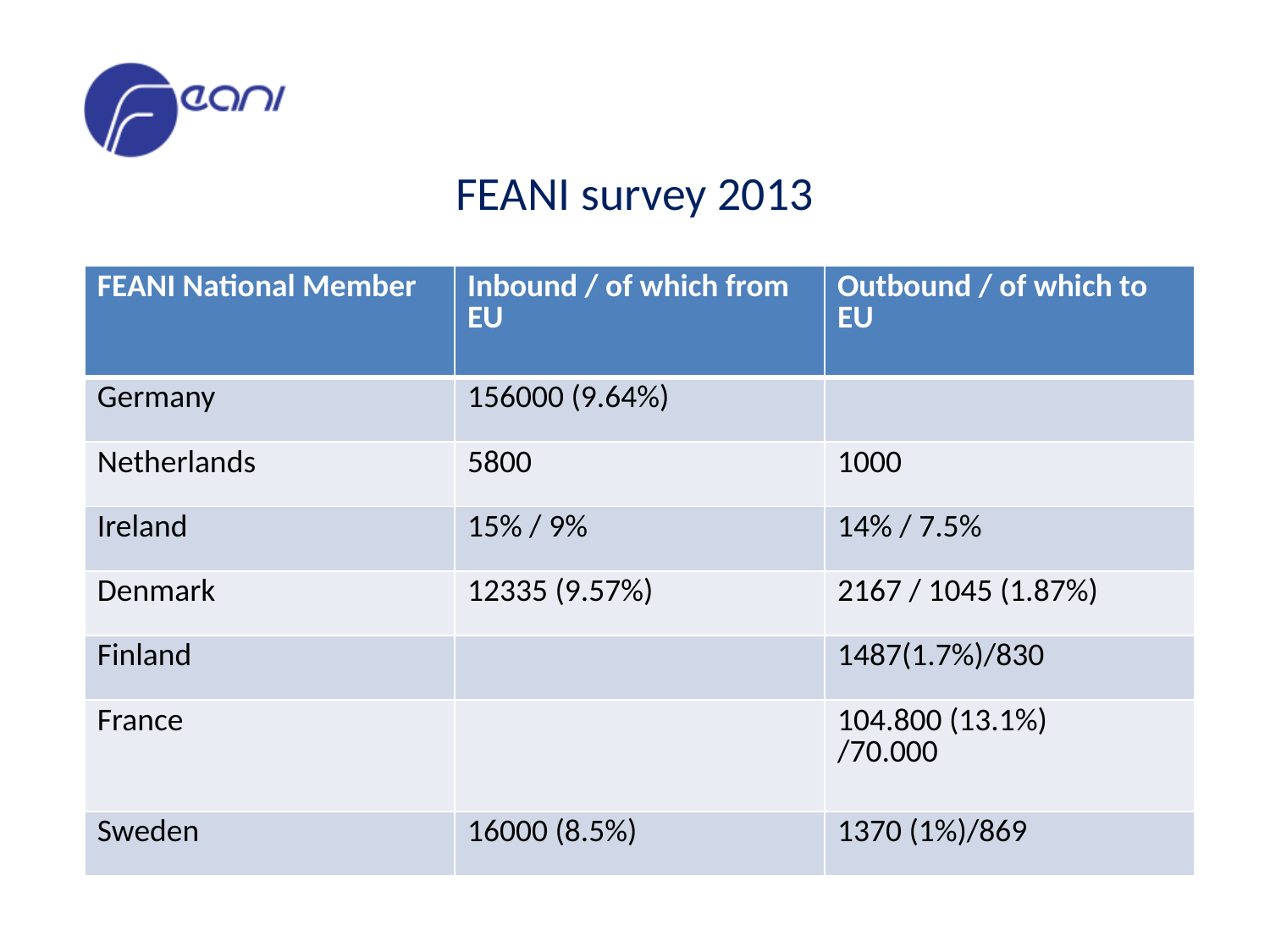

# FEANI survey 2013
| FEANI National Member | Inbound / of which from EU | Outbound / of which to EU |
| --- | --- | --- |
| Germany | 156000 (9.64%) |  |
| Netherlands | 5800 | 1000 |
| Ireland | 15% / 9% | 14% / 7.5% |
| Denmark | 12335 (9.57%) | 2167 / 1045 (1.87%) |
| Finland |  | 1487(1.7%)/830 |
| France |  | 104.800 (13.1%) /70.000 |
| Sweden | 16000 (8.5%) | 1370 (1%)/869 |